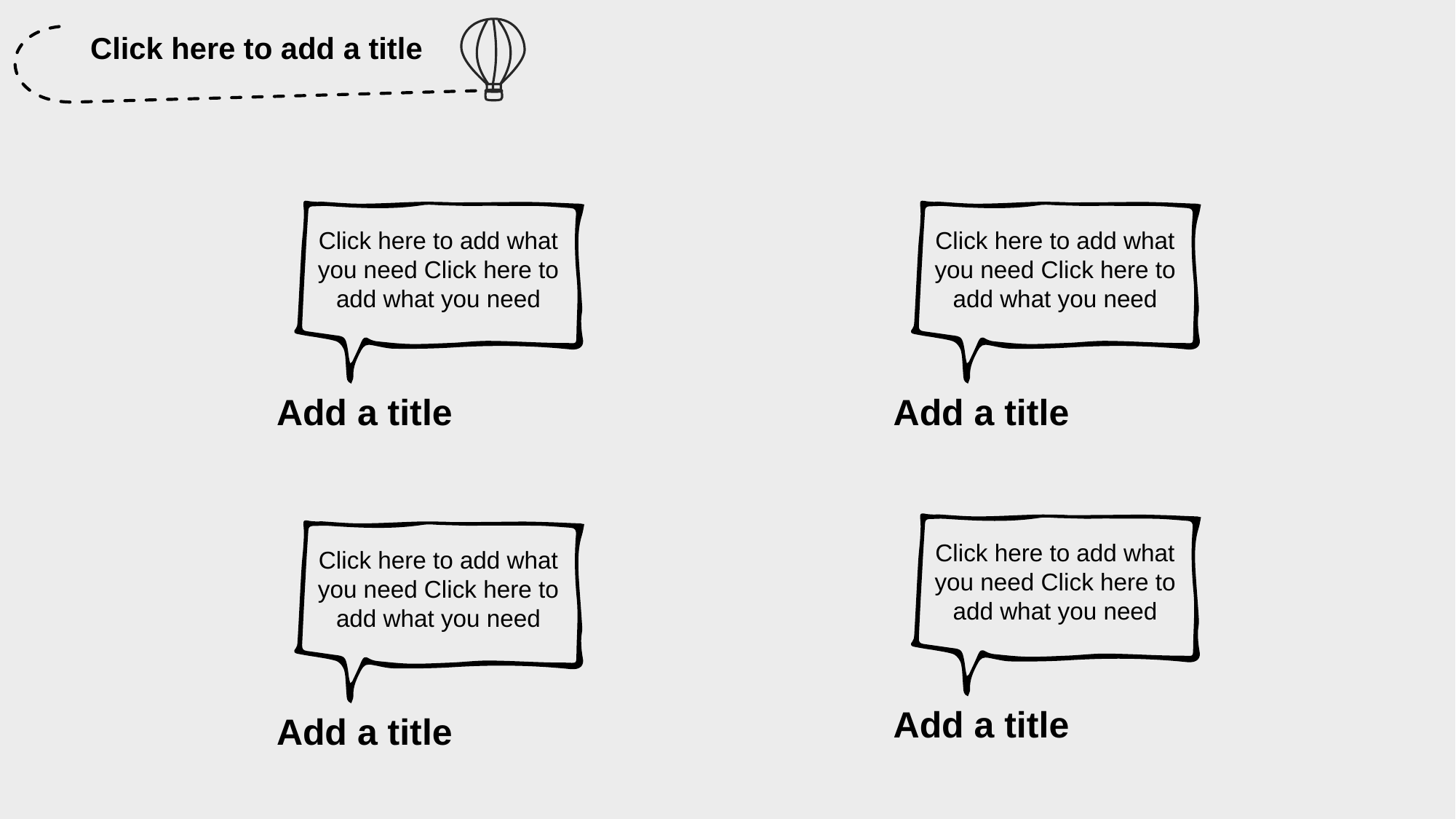

Click here to add a title

Click here to add what you need Click here to add what you need
Add a title

Click here to add what you need Click here to add what you need
Add a title

Click here to add what you need Click here to add what you need
Add a title

Click here to add what you need Click here to add what you need
Add a title